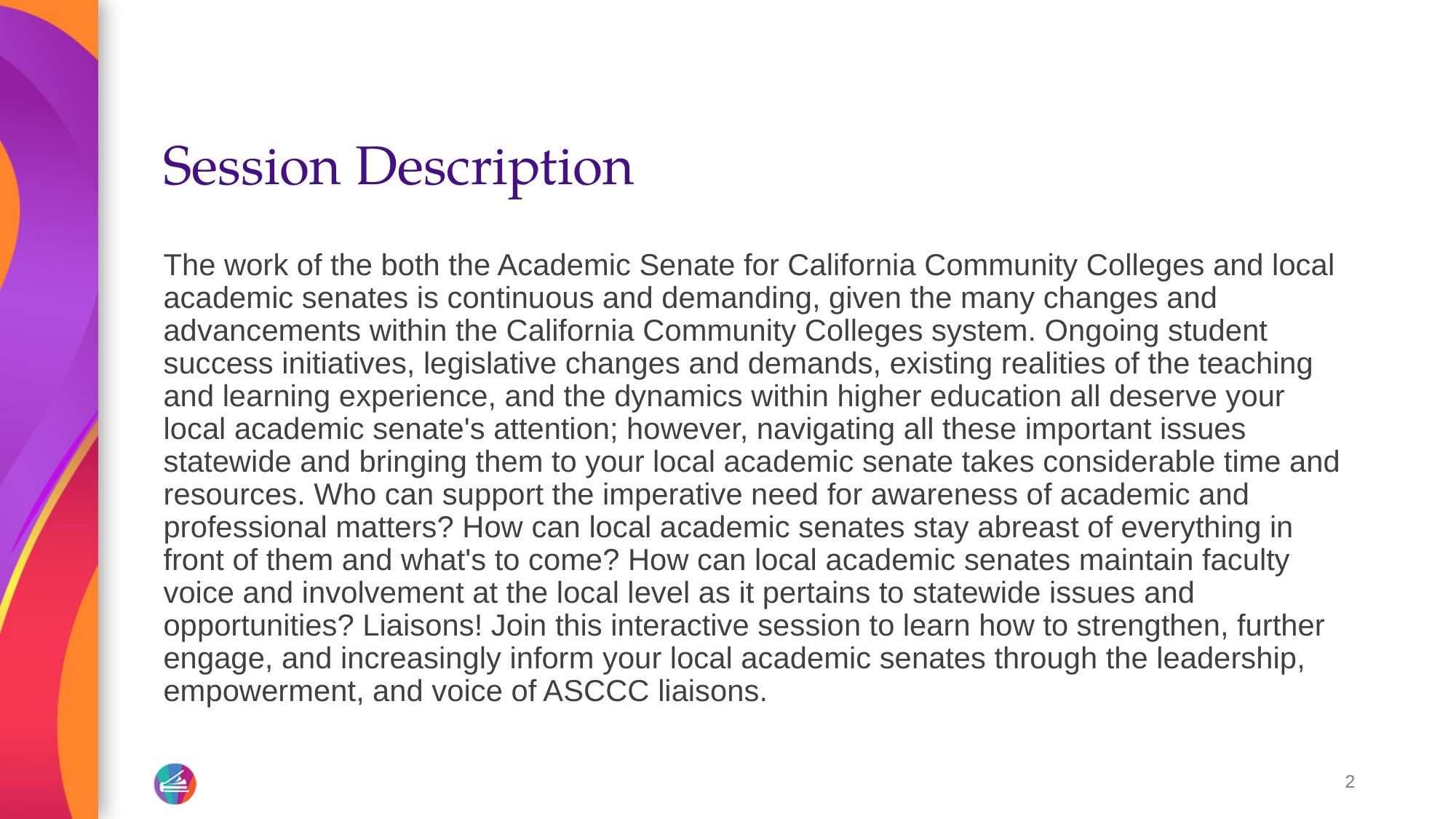

# Session Description

The work of the both the Academic Senate for California Community Colleges and local academic senates is continuous and demanding, given the many changes and advancements within the California Community Colleges system. Ongoing student success initiatives, legislative changes and demands, existing realities of the teaching and learning experience, and the dynamics within higher education all deserve your local academic senate's attention; however, navigating all these important issues statewide and bringing them to your local academic senate takes considerable time and resources. Who can support the imperative need for awareness of academic and professional matters? How can local academic senates stay abreast of everything in front of them and what's to come? How can local academic senates maintain faculty voice and involvement at the local level as it pertains to statewide issues and opportunities? Liaisons! Join this interactive session to learn how to strengthen, further engage, and increasingly inform your local academic senates through the leadership, empowerment, and voice of ASCCC liaisons.

2